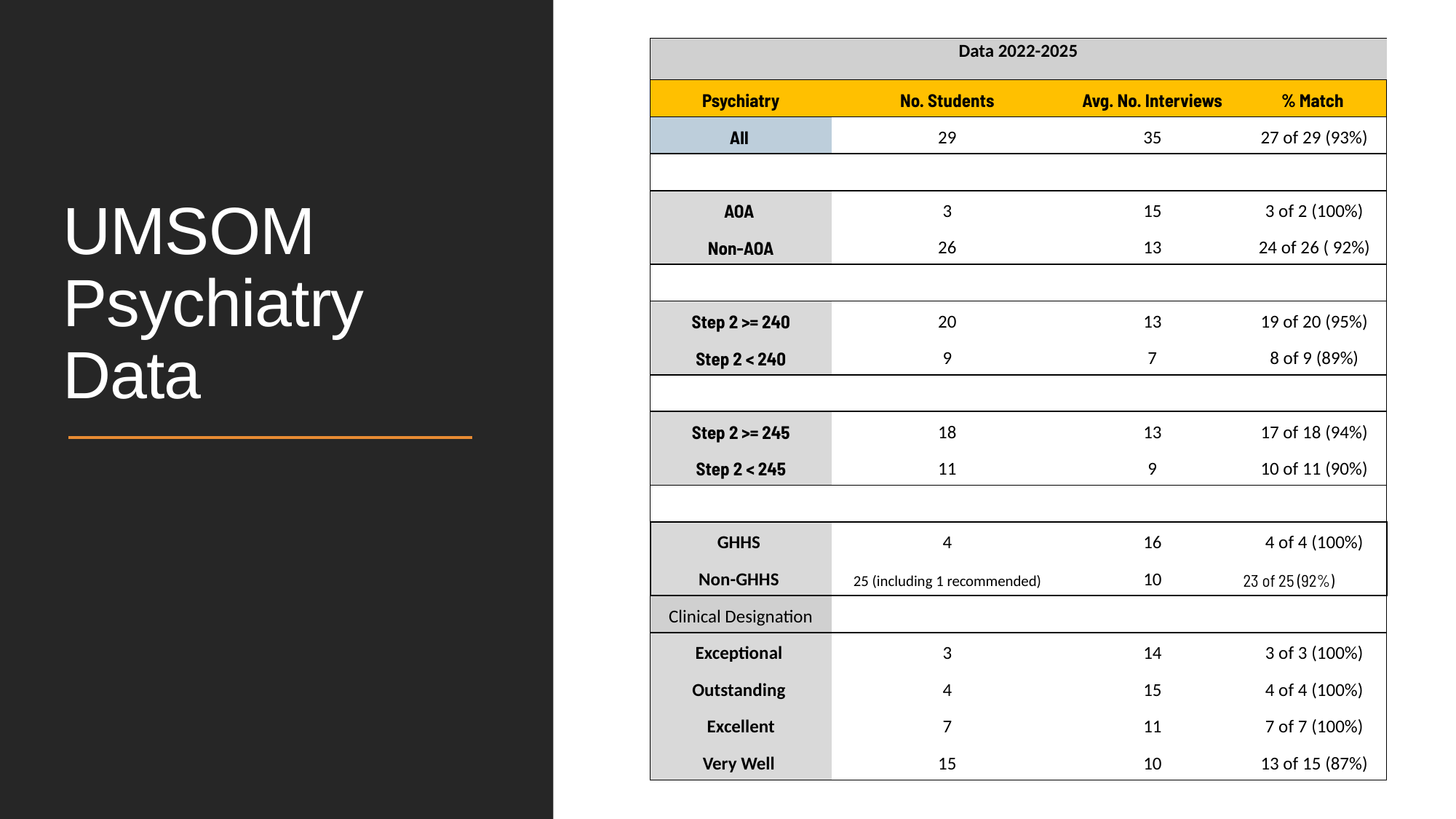

| Data 2022-2025 |  |  |  |
| --- | --- | --- | --- |
| Psychiatry | No. Students​ | Avg. No. Interviews​ | % Match ​ |
| All ​ | 29 | 35 | 27 of 29 (93%) |
| ​ |  |  |  |
| AOA ​ | 3 | 15 | 3 of 2 (100%) |
| Non-AOA​ | 26 | 13 | 24 of 26 ( 92%) |
| ​ |  |  |  |
| Step 2 >= 240​ | 20 | 13 | 19 of 20 (95%) |
| Step 2 < 240​ | 9 | 7 | 8 of 9 (89%) |
| ​ |  |  |  |
| Step 2 >= 245​ | 18 | 13 | 17 of 18 (94%) |
| Step 2 < 245​ | 11 | 9 | 10 of 11 (90%) |
| ​ |  |  |  |
| GHHS ​ | 4 | 16 | 4 of 4 (100%) |
| Non-GHHS ​ | 25 (including 1 recommended) | 10 | 23 of 25 (92%) |
| Clinical Designation |  |  |  |
| Exceptional ​ | 3 | 14 | 3 of 3 (100%) |
| Outstanding ​ | 4 | 15 | 4 of 4 (100%) |
| Excellent​ | 7 | 11 | 7 of 7 (100%) |
| Very Well ​ | 15 | 10 | 13 of 15 (87%) |
# UMSOM Psychiatry Data